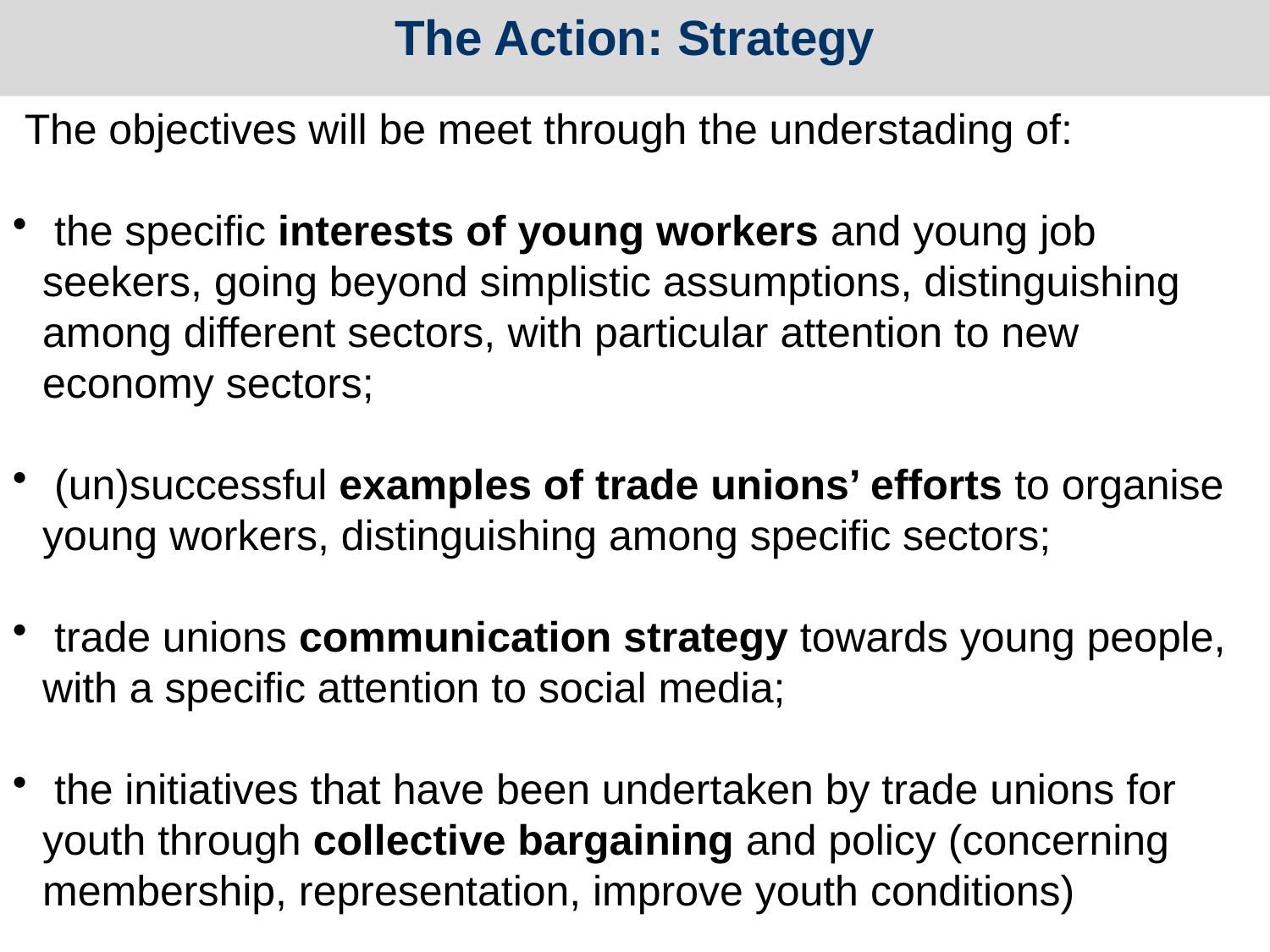

The Action: Strategy

 The objectives will be meet through the understading of:

 the specific interests of young workers and young job seekers, going beyond simplistic assumptions, distinguishing among different sectors, with particular attention to new economy sectors;

 (un)successful examples of trade unions’ efforts to organise young workers, distinguishing among specific sectors;

 trade unions communication strategy towards young people, with a specific attention to social media;

 the initiatives that have been undertaken by trade unions for youth through collective bargaining and policy (concerning membership, representation, improve youth conditions)